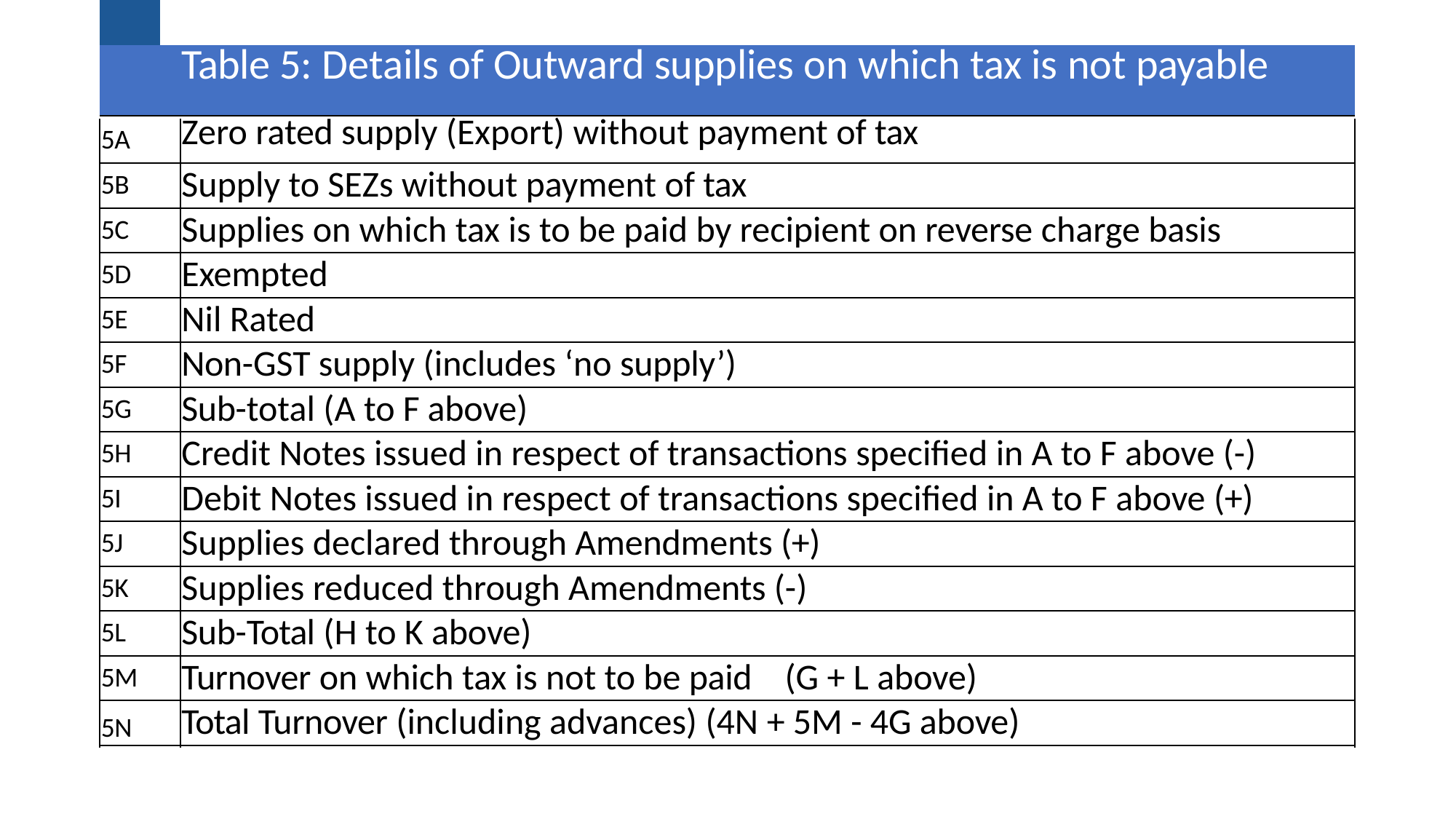

|  |  |
| --- | --- |
|  | Table 5: Details of Outward supplies on which tax is not payable |
| 5A | Zero rated supply (Export) without payment of tax |
| 5B | Supply to SEZs without payment of tax |
| 5C | Supplies on which tax is to be paid by recipient on reverse charge basis |
| 5D | Exempted |
| 5E | Nil Rated |
| 5F | Non-GST supply (includes ‘no supply’) |
| 5G | Sub-total (A to F above) |
| 5H | Credit Notes issued in respect of transactions specified in A to F above (-) |
| 5I | Debit Notes issued in respect of transactions specified in A to F above (+) |
| 5J | Supplies declared through Amendments (+) |
| 5K | Supplies reduced through Amendments (-) |
| 5L | Sub-Total (H to K above) |
| 5M | Turnover on which tax is not to be paid (G + L above) |
| 5N | Total Turnover (including advances) (4N + 5M - 4G above) |